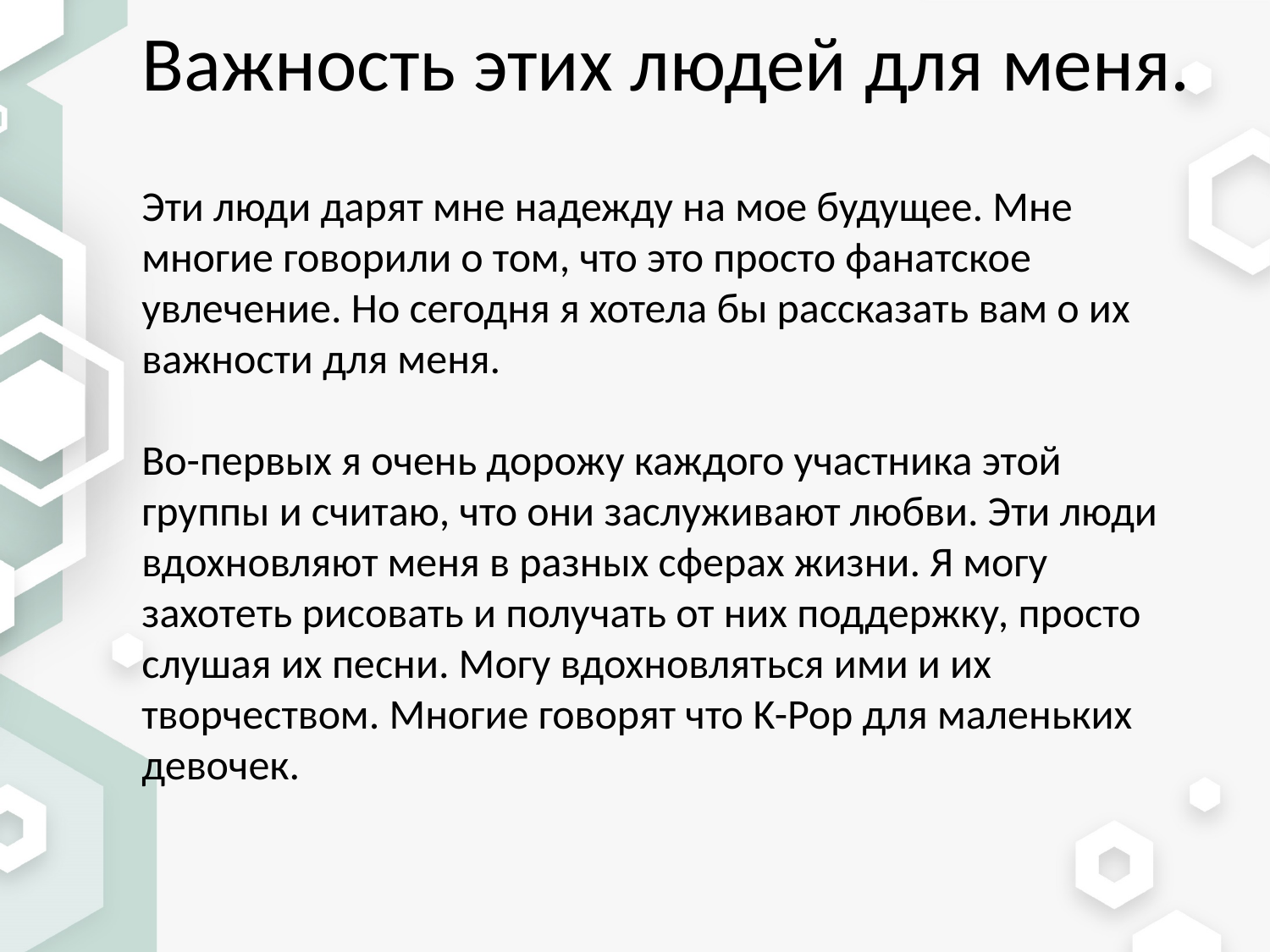

# Важность этих людей для меня.
Эти люди дарят мне надежду на мое будущее. Мне многие говорили о том, что это просто фанатское увлечение. Но сегодня я хотела бы рассказать вам о их важности для меня.

Во-первых я очень дорожу каждого участника этой группы и считаю, что они заслуживают любви. Эти люди вдохновляют меня в разных сферах жизни. Я могу захотеть рисовать и получать от них поддержку, просто слушая их песни. Могу вдохновляться ими и их творчеством. Многие говорят что K-Pop для маленьких девочек.